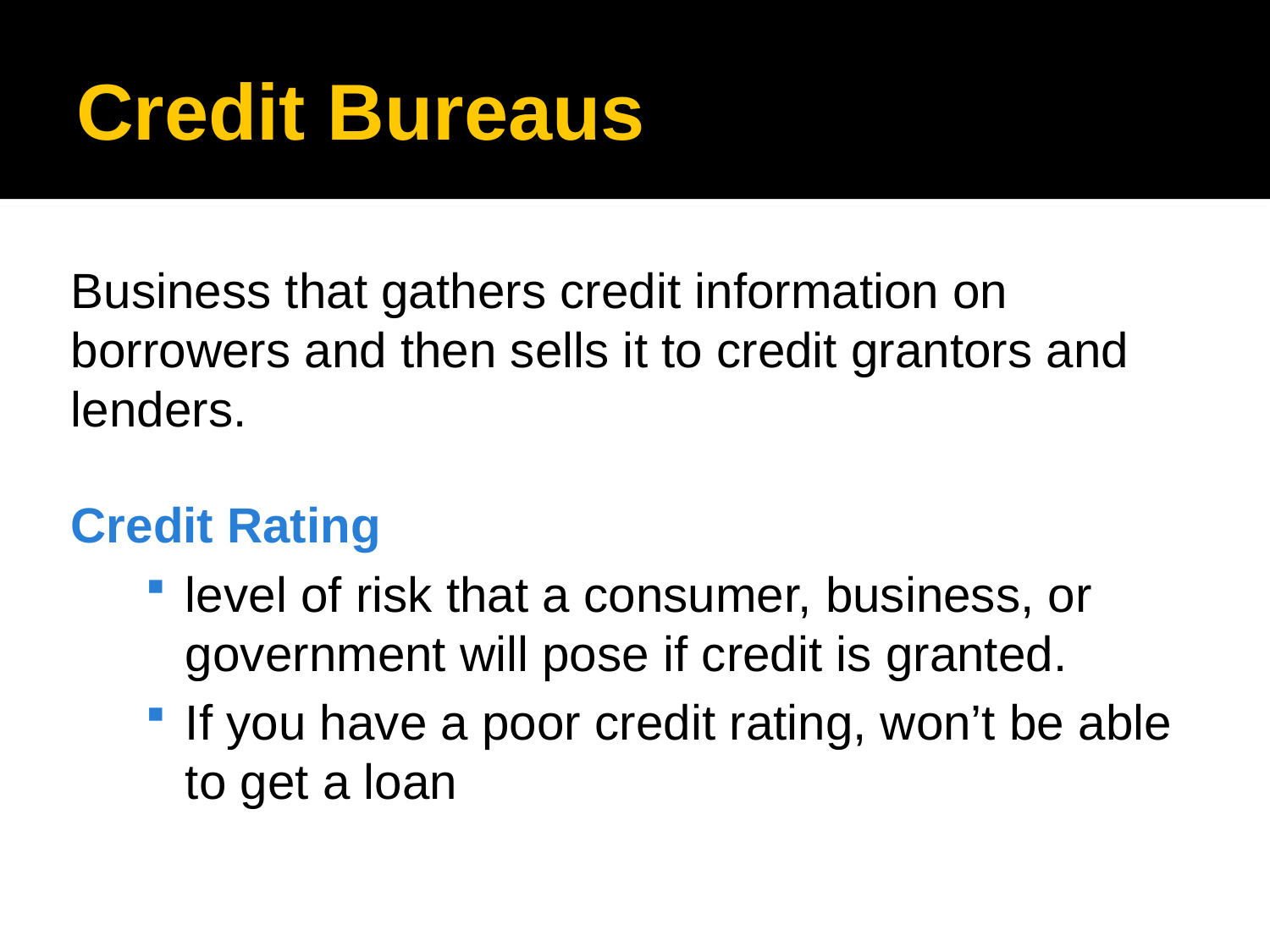

# Credit Bureaus
Business that gathers credit information on borrowers and then sells it to credit grantors and lenders.

Credit Rating
level of risk that a consumer, business, or government will pose if credit is granted.
If you have a poor credit rating, won’t be able to get a loan